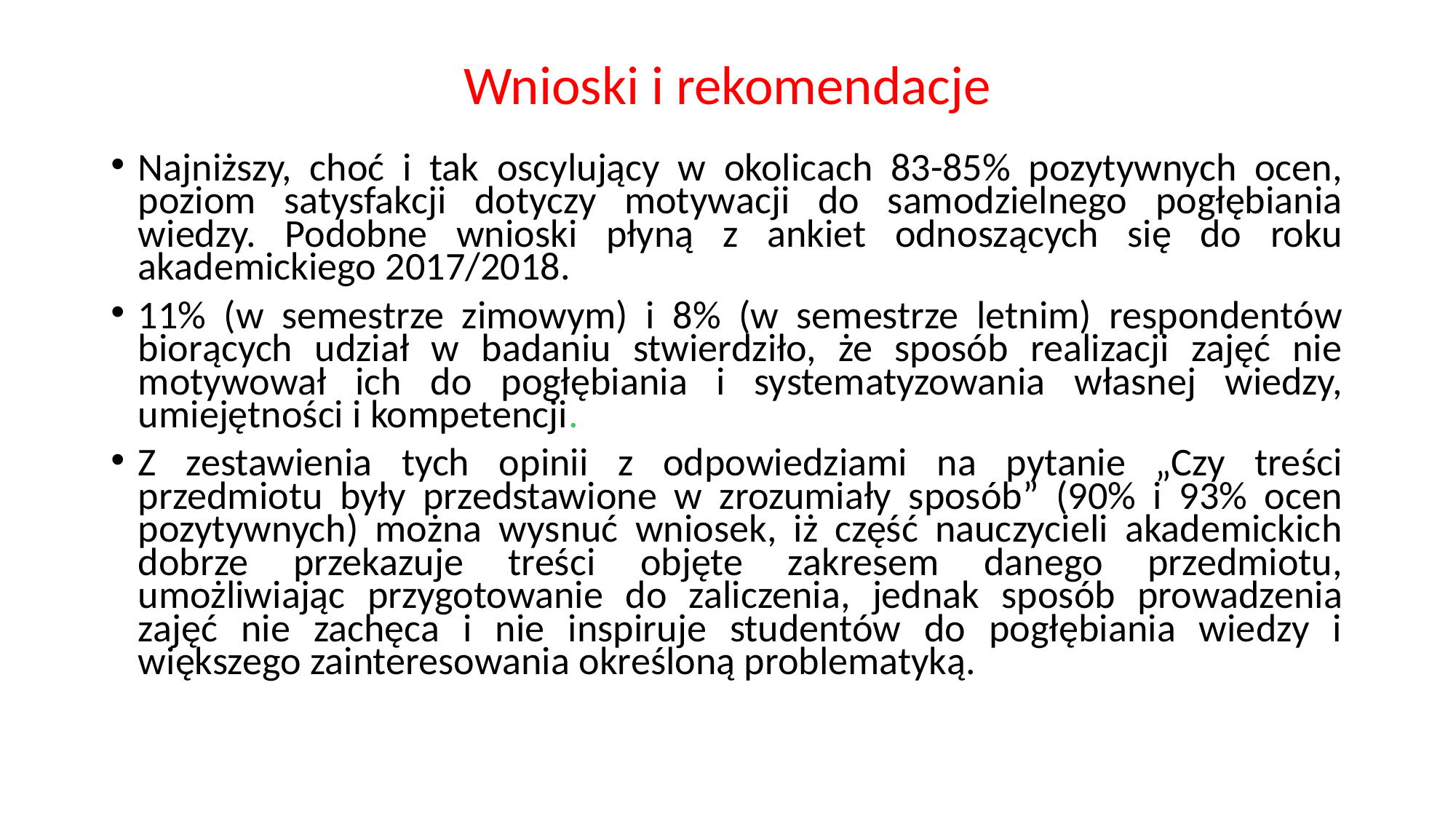

# Wnioski i rekomendacje
Najniższy, choć i tak oscylujący w okolicach 83-85% pozytywnych ocen, poziom satysfakcji dotyczy motywacji do samodzielnego pogłębiania wiedzy. Podobne wnioski płyną z ankiet odnoszących się do roku akademickiego 2017/2018.
11% (w semestrze zimowym) i 8% (w semestrze letnim) respondentów biorących udział w badaniu stwierdziło, że sposób realizacji zajęć nie motywował ich do pogłębiania i systematyzowania własnej wiedzy, umiejętności i kompetencji.
Z zestawienia tych opinii z odpowiedziami na pytanie „Czy treści przedmiotu były przedstawione w zrozumiały sposób” (90% i 93% ocen pozytywnych) można wysnuć wniosek, iż część nauczycieli akademickich dobrze przekazuje treści objęte zakresem danego przedmiotu, umożliwiając przygotowanie do zaliczenia, jednak sposób prowadzenia zajęć nie zachęca i nie inspiruje studentów do pogłębiania wiedzy i większego zainteresowania określoną problematyką.